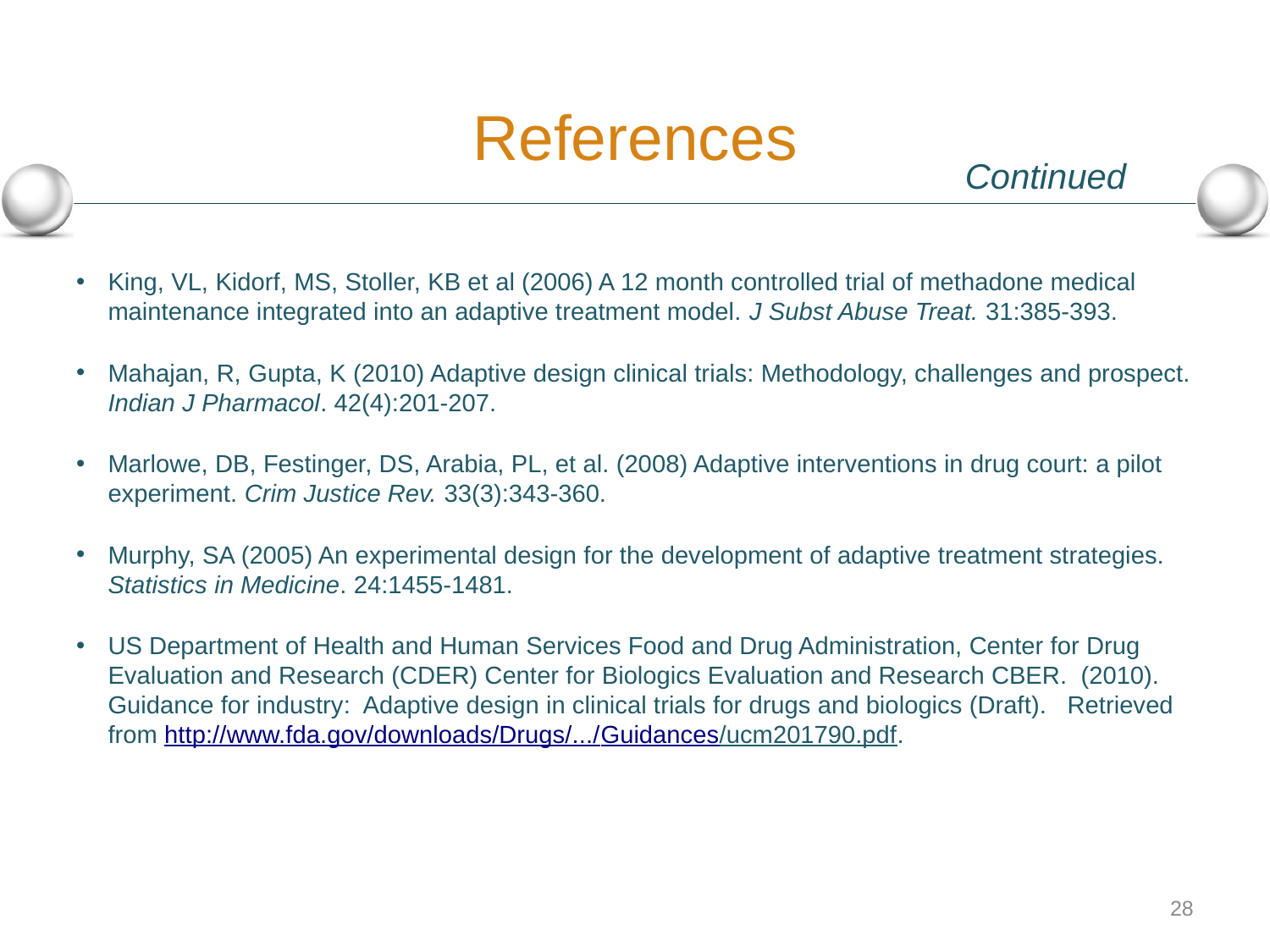

# References
Continued
King, VL, Kidorf, MS, Stoller, KB et al (2006) A 12 month controlled trial of methadone medical maintenance integrated into an adaptive treatment model. J Subst Abuse Treat. 31:385-393.
Mahajan, R, Gupta, K (2010) Adaptive design clinical trials: Methodology, challenges and prospect. Indian J Pharmacol. 42(4):201-207.
Marlowe, DB, Festinger, DS, Arabia, PL, et al. (2008) Adaptive interventions in drug court: a pilot experiment. Crim Justice Rev. 33(3):343-360.
Murphy, SA (2005) An experimental design for the development of adaptive treatment strategies. Statistics in Medicine. 24:1455-1481.
US Department of Health and Human Services Food and Drug Administration, Center for Drug Evaluation and Research (CDER) Center for Biologics Evaluation and Research CBER.  (2010).  Guidance for industry:  Adaptive design in clinical trials for drugs and biologics (Draft).   Retrieved from http://www.fda.gov/downloads/Drugs/.../Guidances/ucm201790.pdf.
28